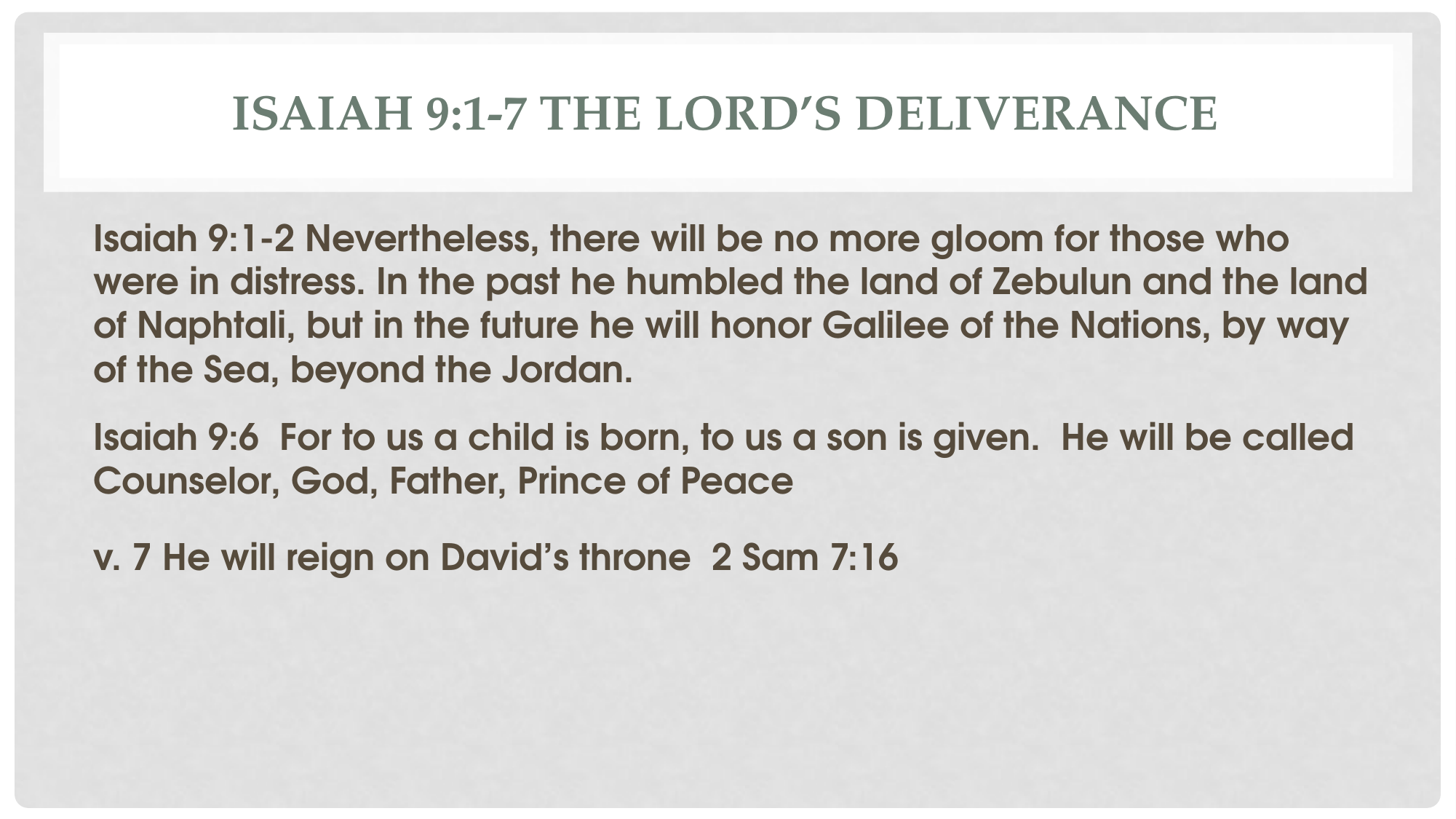

# Isaiah 9:1-7 The Lord’s deliverance
Isaiah 9:1-2 Nevertheless, there will be no more gloom for those who were in distress. In the past he humbled the land of Zebulun and the land of Naphtali, but in the future he will honor Galilee of the Nations, by way of the Sea, beyond the Jordan.

Isaiah 9:6  For to us a child is born, to us a son is given.  He will be called Counselor, God, Father, Prince of Peace

v. 7 He will reign on David’s throne  2 Sam 7:16